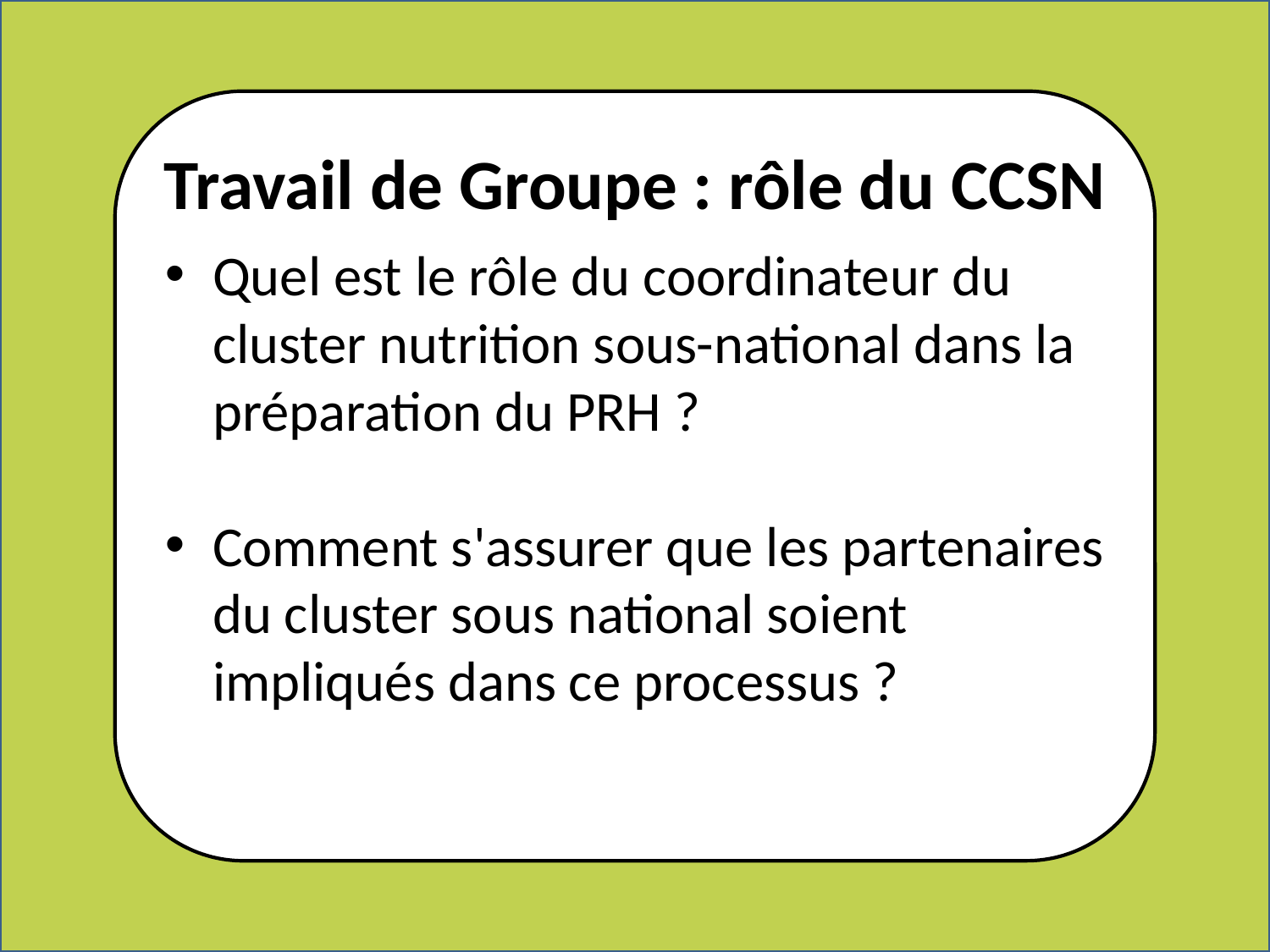

Quel est le rôle du coordinateur du cluster nutrition sous-national dans la préparation du PRH ?

Comment s'assurer que les partenaires du cluster sous national soient impliqués dans ce processus ?
Travail de Groupe : rôle du CCSN